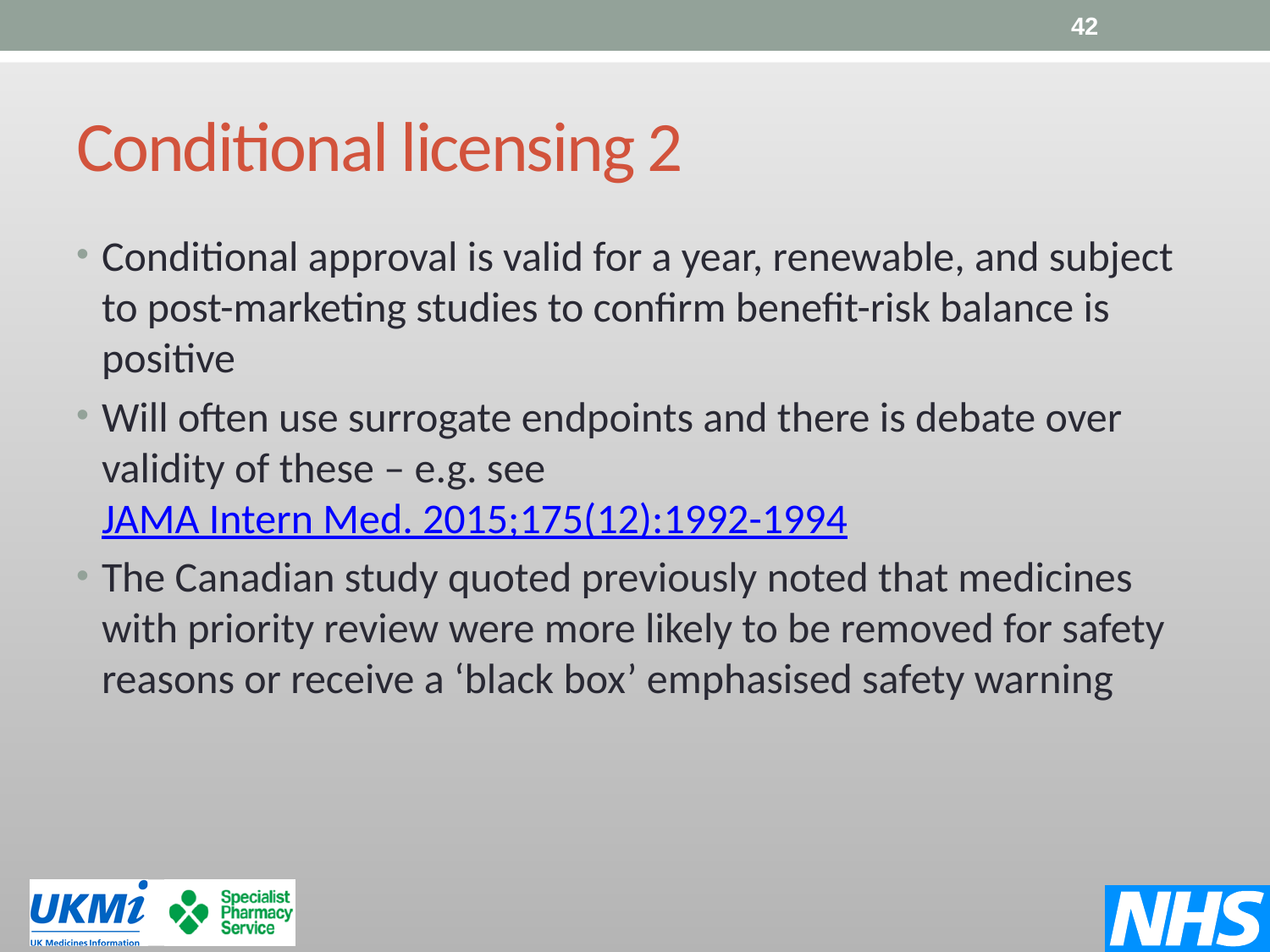

42
# Conditional licensing 2
Conditional approval is valid for a year, renewable, and subject to post-marketing studies to confirm benefit-risk balance is positive
Will often use surrogate endpoints and there is debate over validity of these – e.g. see JAMA Intern Med. 2015;175(12):1992-1994
The Canadian study quoted previously noted that medicines with priority review were more likely to be removed for safety reasons or receive a ‘black box’ emphasised safety warning